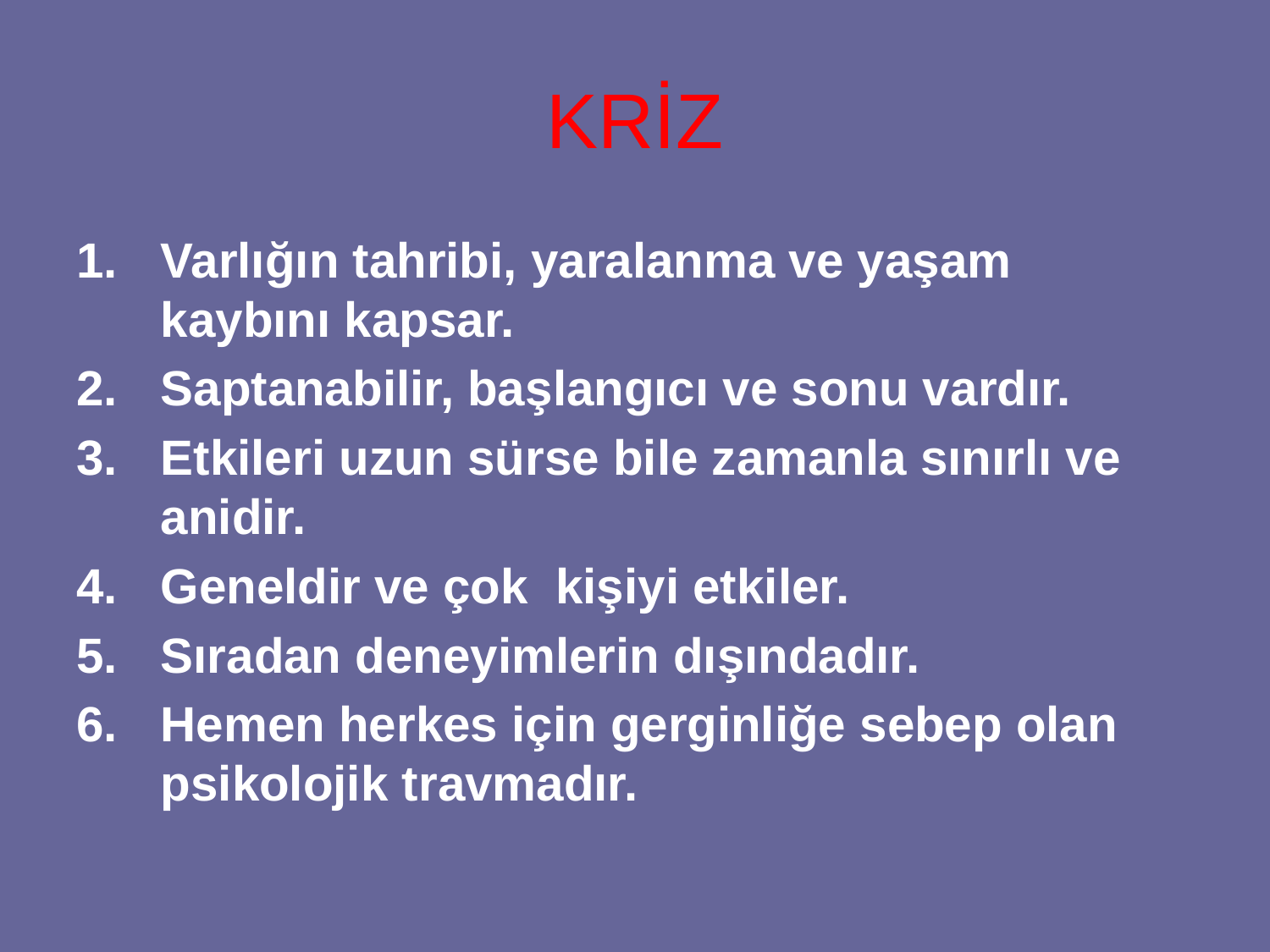

KRİZ
Varlığın tahribi, yaralanma ve yaşam kaybını kapsar.
Saptanabilir, başlangıcı ve sonu vardır.
Etkileri uzun sürse bile zamanla sınırlı ve anidir.
Geneldir ve çok  kişiyi etkiler.
Sıradan deneyimlerin dışındadır.
Hemen herkes için gerginliğe sebep olan psikolojik travmadır.